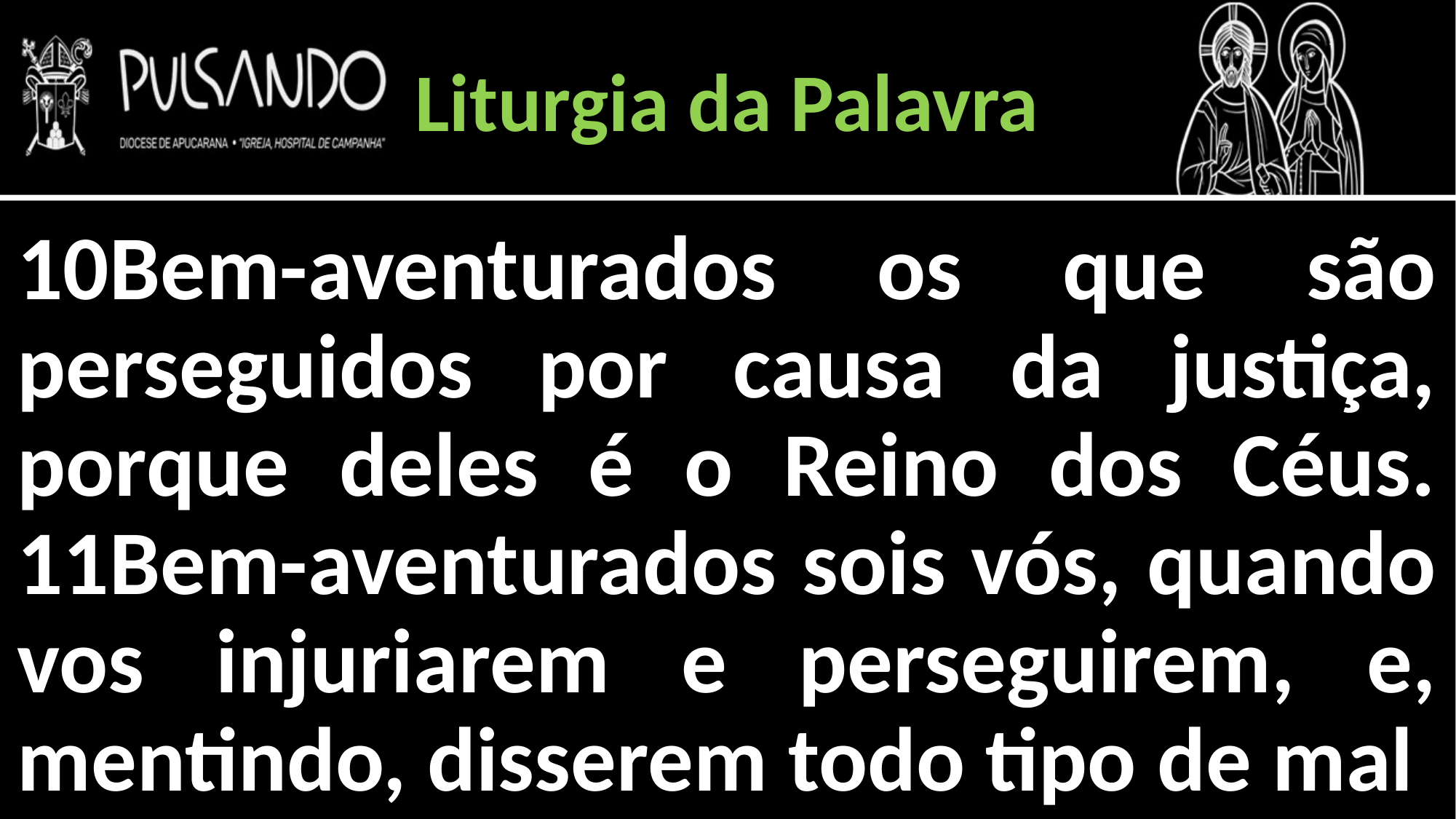

Liturgia da Palavra
10Bem-aventurados os que são perseguidos por causa da justiça, porque deles é o Reino dos Céus. 11Bem-aventurados sois vós, quando vos injuriarem e perseguirem, e, mentindo, disserem todo tipo de mal